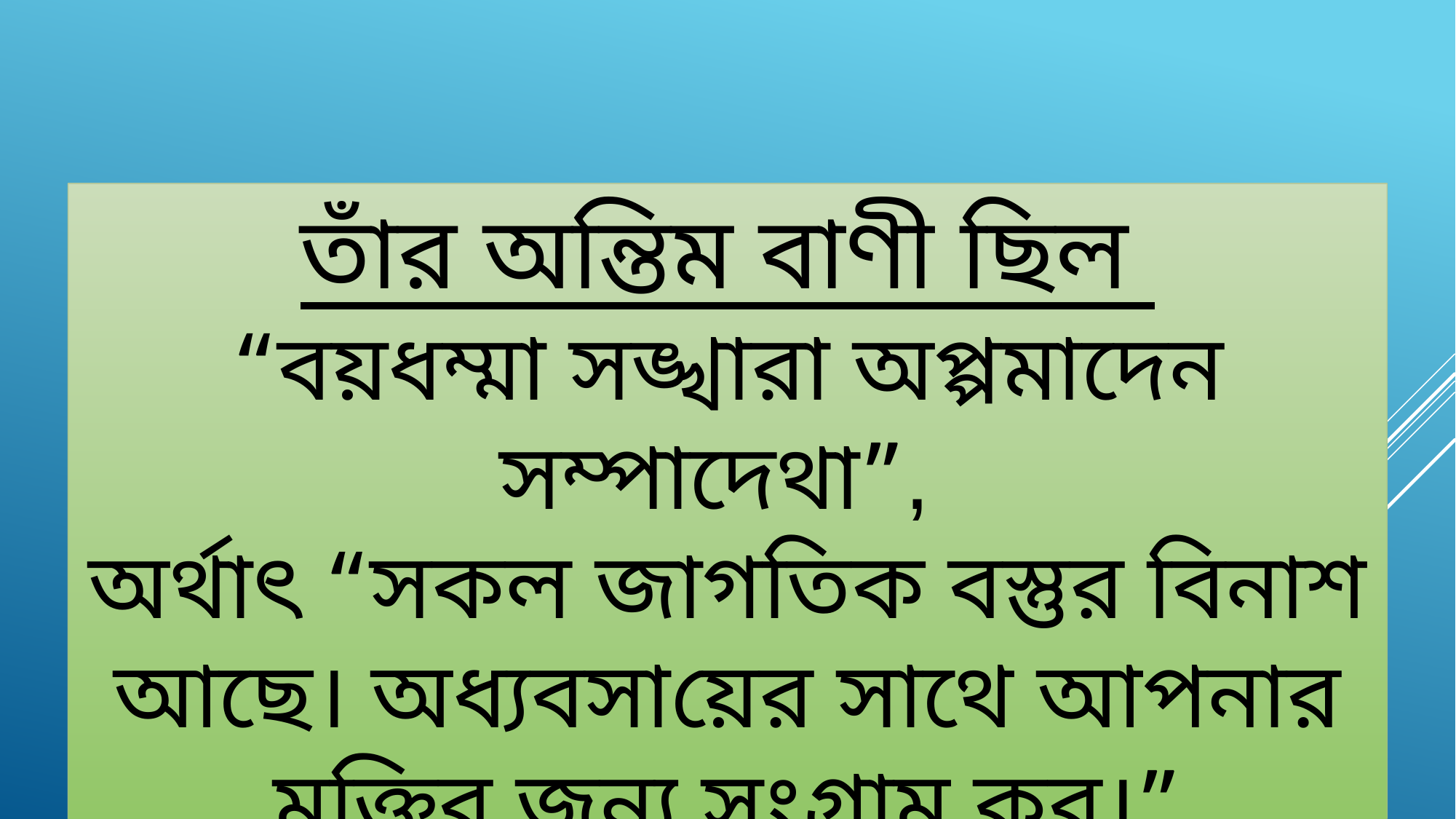

তাঁর অন্তিম বাণী ছিল
“বয়ধম্মা সঙ্খারা অপ্পমাদেন সম্পাদেথা”,
অর্থাৎ “সকল জাগতিক বস্তুর বিনাশ আছে। অধ্যবসায়ের সাথে আপনার মুক্তির জন্য সংগ্রাম কর।”